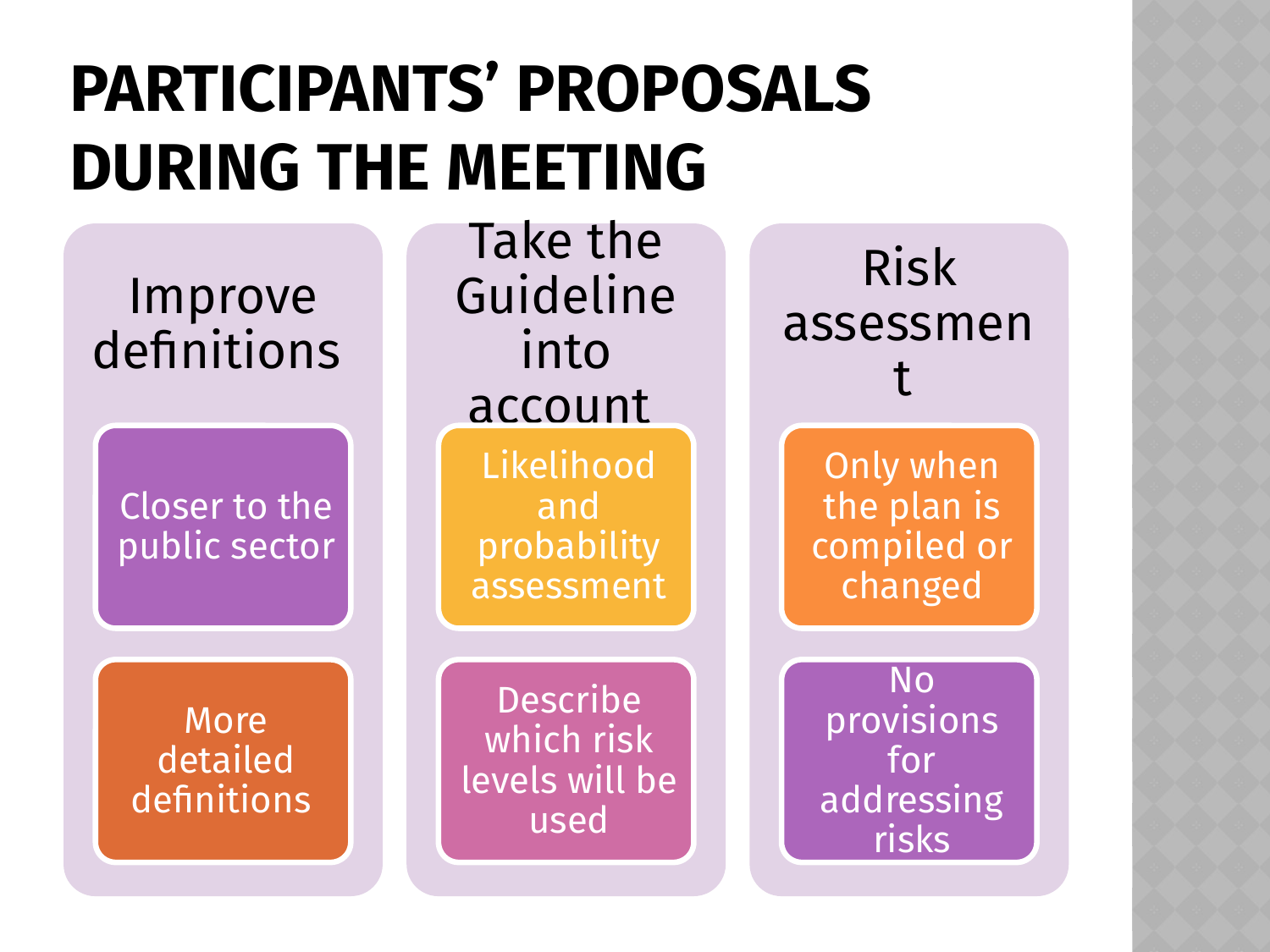

# PARTICIPANTS’ PROPOSALS DURING THE MEETING
Improve definitions
Closer to the public sector
More detailed definitions
Take the Guideline into account
Likelihood and probability assessment
Describe which risk levels will be used
Risk assessment
Only when the plan is compiled or changed
No provisions for addressing risks